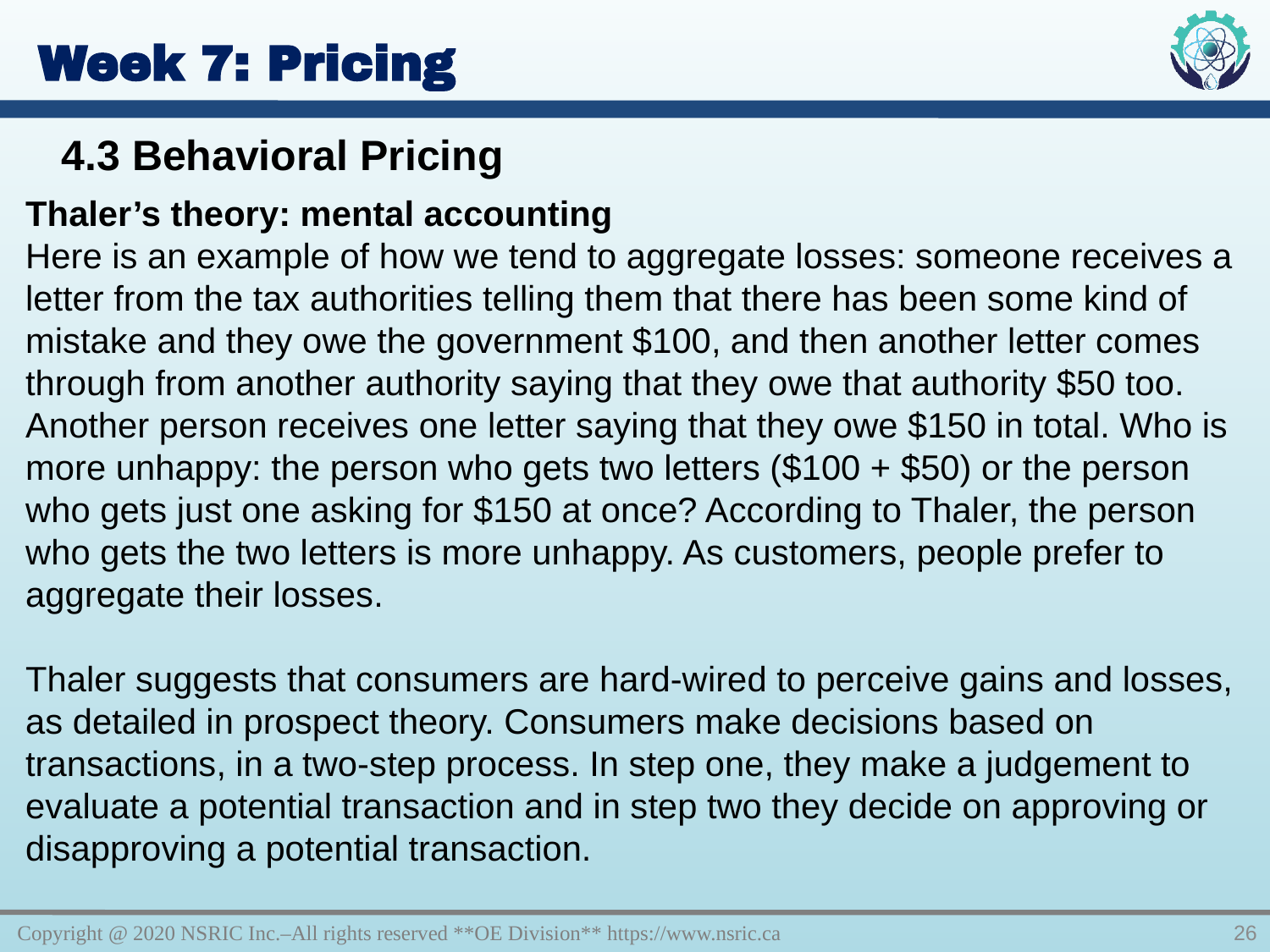

Week 7: Pricing
4.3 Behavioral Pricing
Thaler’s theory: mental accounting
Here is an example of how we tend to aggregate losses: someone receives a letter from the tax authorities telling them that there has been some kind of mistake and they owe the government $100, and then another letter comes through from another authority saying that they owe that authority $50 too. Another person receives one letter saying that they owe $150 in total. Who is more unhappy: the person who gets two letters ($100 + $50) or the person who gets just one asking for $150 at once? According to Thaler, the person who gets the two letters is more unhappy. As customers, people prefer to aggregate their losses.

Thaler suggests that consumers are hard-wired to perceive gains and losses, as detailed in prospect theory. Consumers make decisions based on transactions, in a two-step process. In step one, they make a judgement to evaluate a potential transaction and in step two they decide on approving or disapproving a potential transaction.

Copyright @ 2020 NSRIC Inc.–All rights reserved **OE Division** https://www.nsric.ca
26